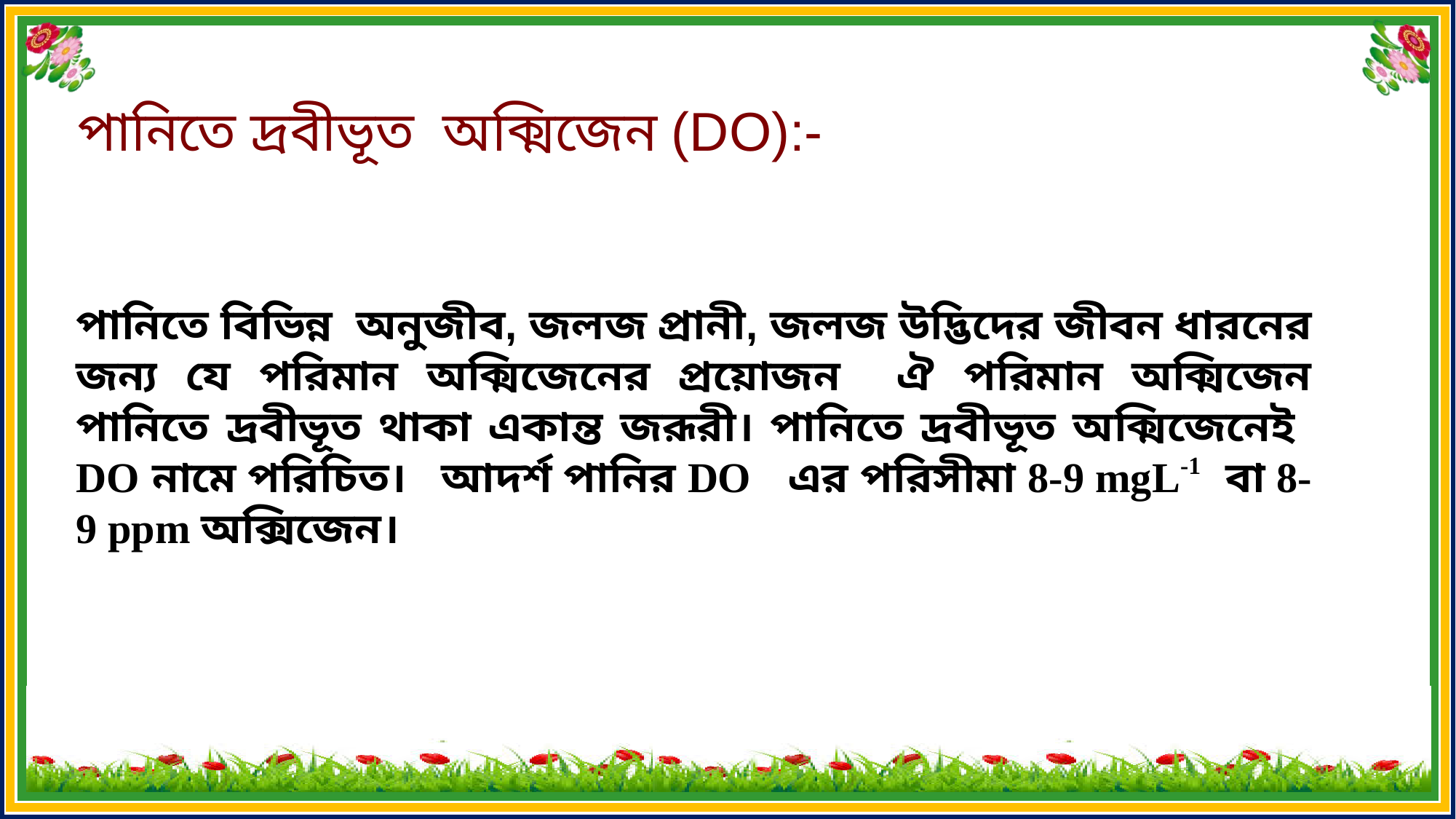

পানিতে দ্রবীভূত  অক্মিজেন (DO):-
পানিতে বিভিন্ন  অনুজীব, জলজ প্রানী, জলজ উদ্ভিদের জীবন ধারনের জন্য যে পরিমান অক্মিজেনের প্রয়োজন  ঐ পরিমান অক্মিজেন পানিতে দ্রবীভূত থাকা একান্ত জরূরী। পানিতে দ্রবীভূত অক্মিজেনেই  DO নামে পরিচিত।   আদর্শ পানির DO   এর পরিসীমা 8-9 mgL-1   বা 8-9 ppm অক্সিজেন।